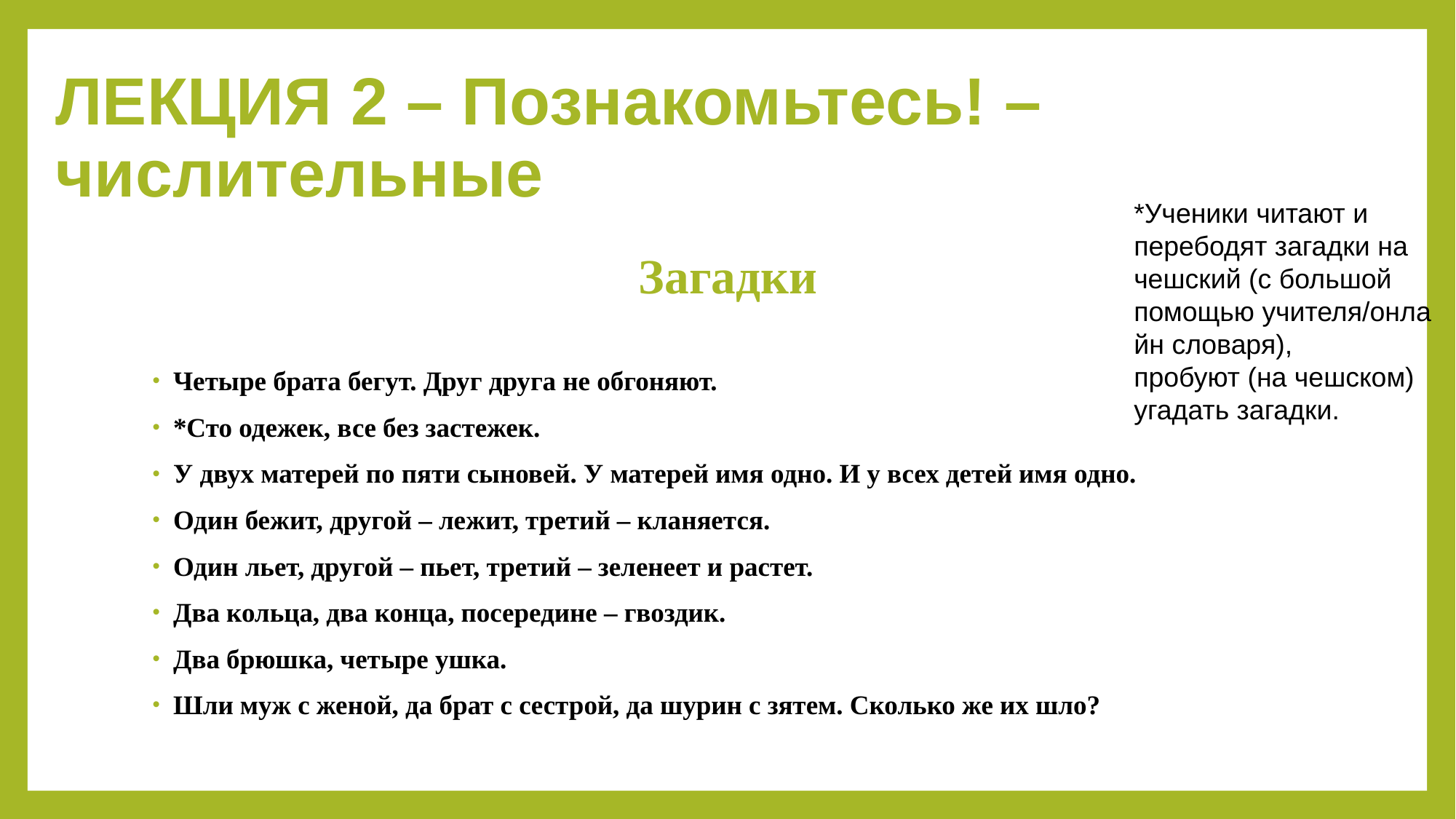

# ЛЕКЦИЯ 2 – Познакомьтесь! – числительные
*Ученики читают и перебодят загадки на чешский (с большой помощью учителя/онлайн словаря), пробуют (на чешском) угадать загадки.
Загадки

Четыре брата бегут. Друг друга не обгоняют.
*Сто одежек, все без застежек.
У двух матерей по пяти сыновей. У матерей имя одно. И у всех детей имя одно.
Один бежит, другой – лежит, третий – кланяется.
Один льет, другой – пьет, третий – зеленеет и растет.
Два кольца, два конца, посередине – гвоздик.
Два брюшка, четыре ушка.
Шли муж с женой, да брат с сестрой, да шурин с зятем. Сколько же их шло?